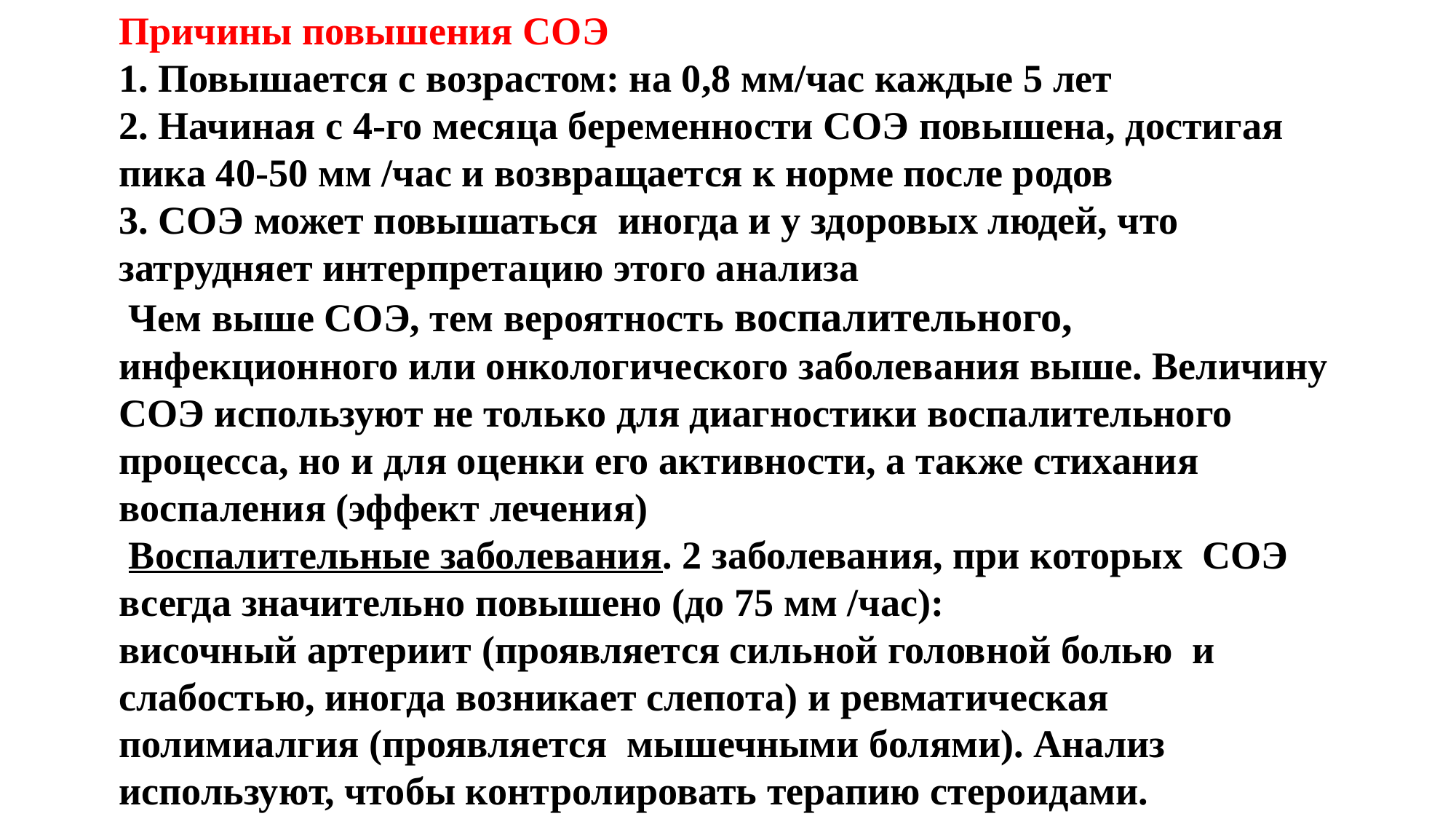

Причины повышения СОЭ
1. Повышается с возрастом: на 0,8 мм/час каждые 5 лет
2. Начиная с 4-го месяца беременности СОЭ повышена, достигая пика 40-50 мм /час и возвращается к норме после родов
3. СОЭ может повышаться  иногда и у здоровых людей, что затрудняет интерпретацию этого анализа
 Чем выше СОЭ, тем вероятность воспалительного, инфекционного или онкологического заболевания выше. Величину СОЭ используют не только для диагностики воспалительного процесса, но и для оценки его активности, а также стихания воспаления (эффект лечения)
 Воспалительные заболевания. 2 заболевания, при которых  СОЭ всегда значительно повышено (до 75 мм /час):
височный артериит (проявляется сильной головной болью  и слабостью, иногда возникает слепота) и ревматическая полимиалгия (проявляется  мышечными болями). Анализ используют, чтобы контролировать терапию стероидами.